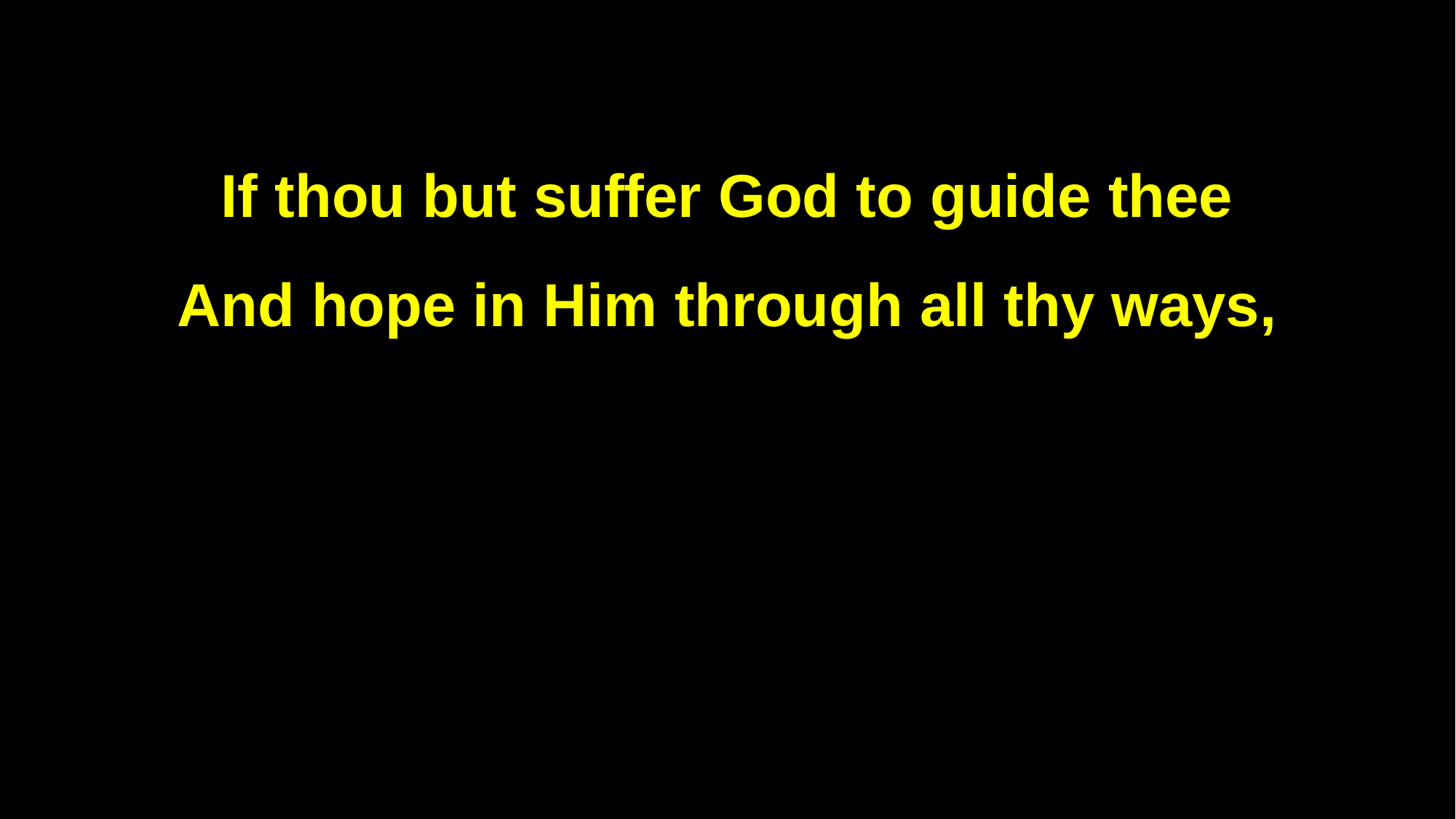

If thou but suffer God to guide thee
And hope in Him through all thy ways,